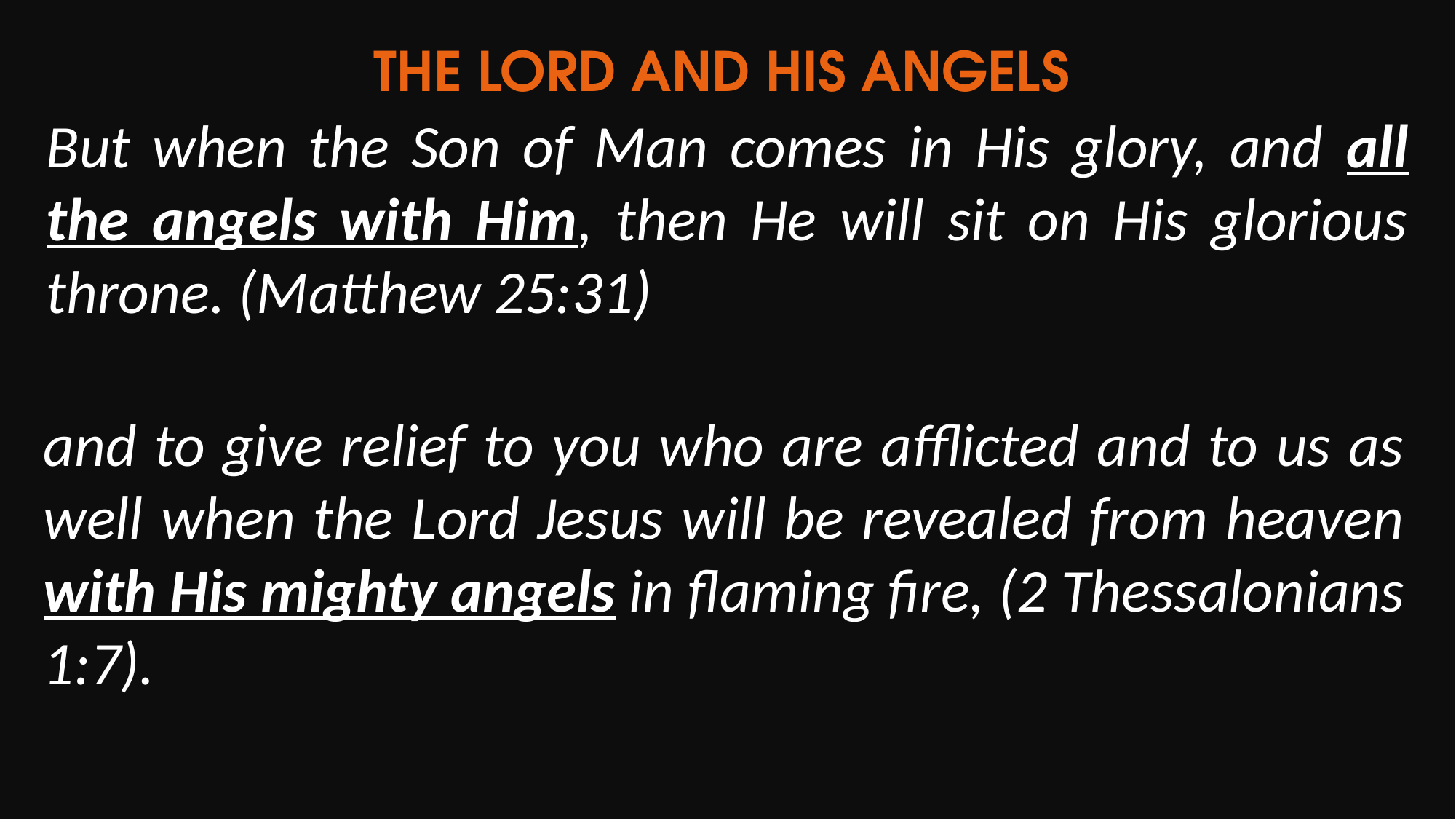

The Lord and His Angels

But when the Son of Man comes in His glory, and all the angels with Him, then He will sit on His glorious throne. (Matthew 25:31)
and to give relief to you who are afflicted and to us as well when the Lord Jesus will be revealed from heaven with His mighty angels in flaming fire, (2 Thessalonians 1:7).